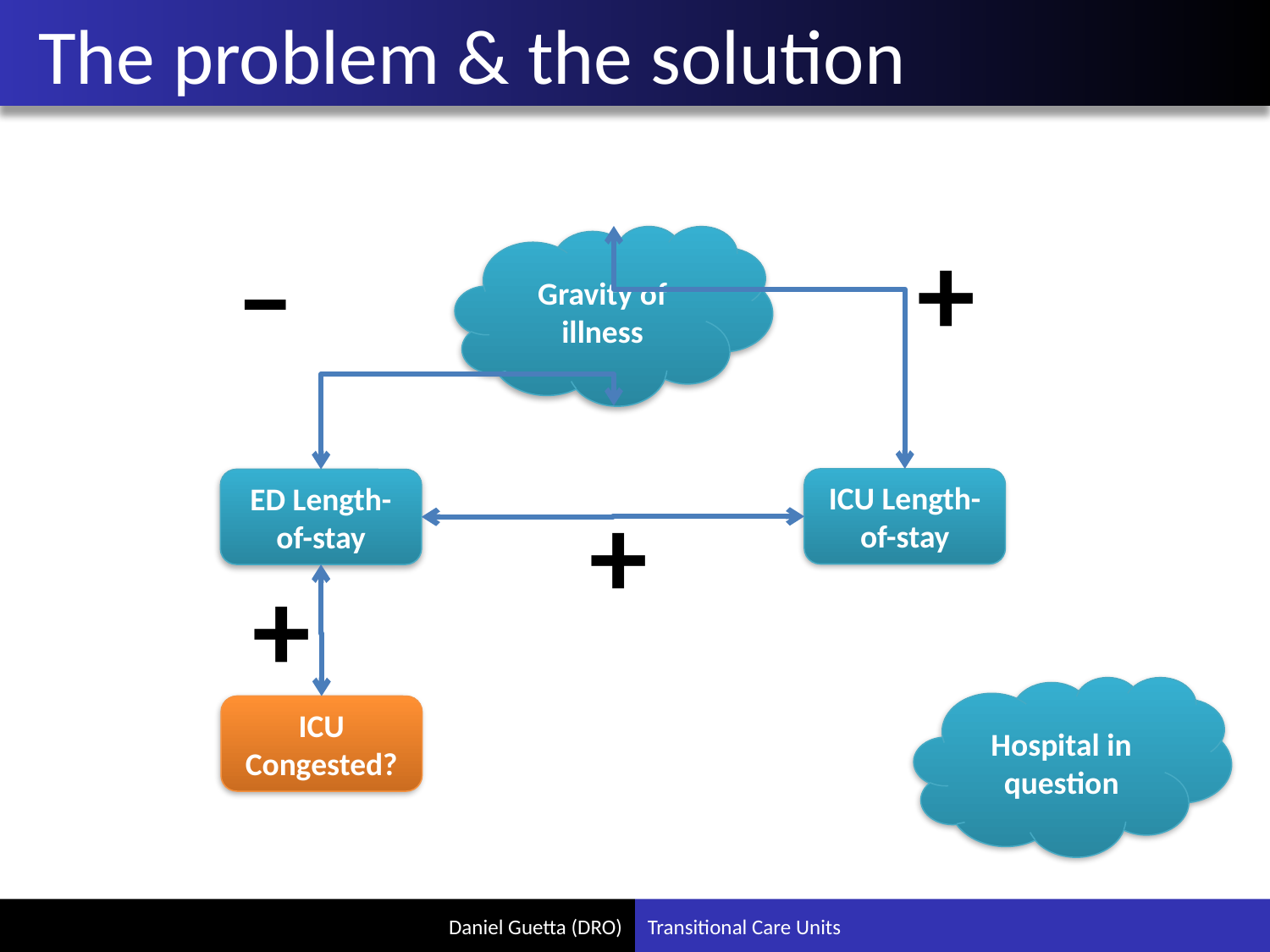

# The problem & the solution
+
–
Gravity of illness
ICU Length-of-stay
ED Length-of-stay
+
+
Hospital in question
ICU Congested?